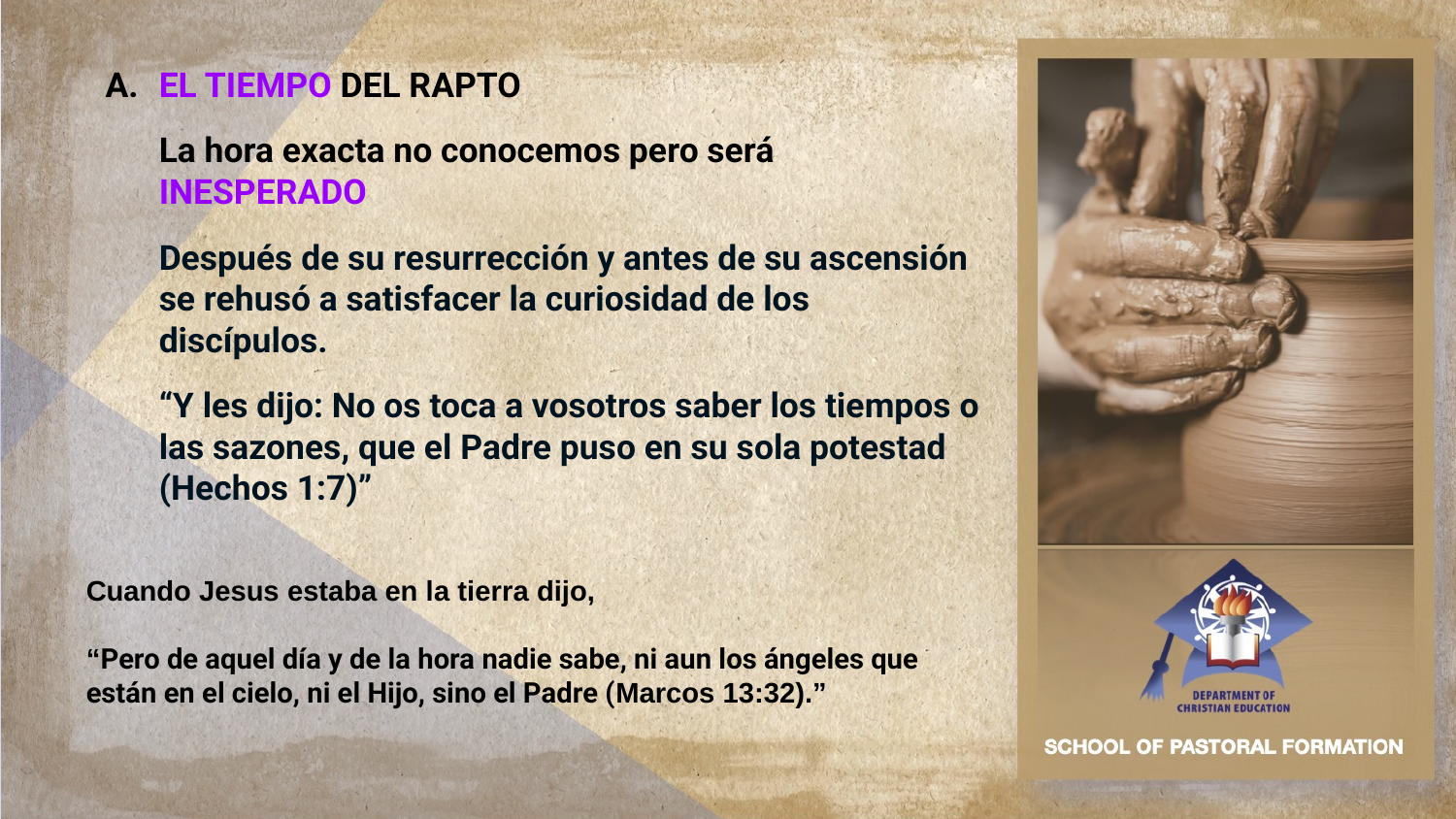

EL TIEMPO DEL RAPTO
La hora exacta no conocemos pero será INESPERADO
Después de su resurrección y antes de su ascensión se rehusó a satisfacer la curiosidad de los discípulos.
“Y les dijo: No os toca a vosotros saber los tiempos o las sazones, que el Padre puso en su sola potestad (Hechos 1:7)”

Cuando Jesus estaba en la tierra dijo,

“Pero de aquel día y de la hora nadie sabe, ni aun los ángeles que están en el cielo, ni el Hijo, sino el Padre (Marcos 13:32).”